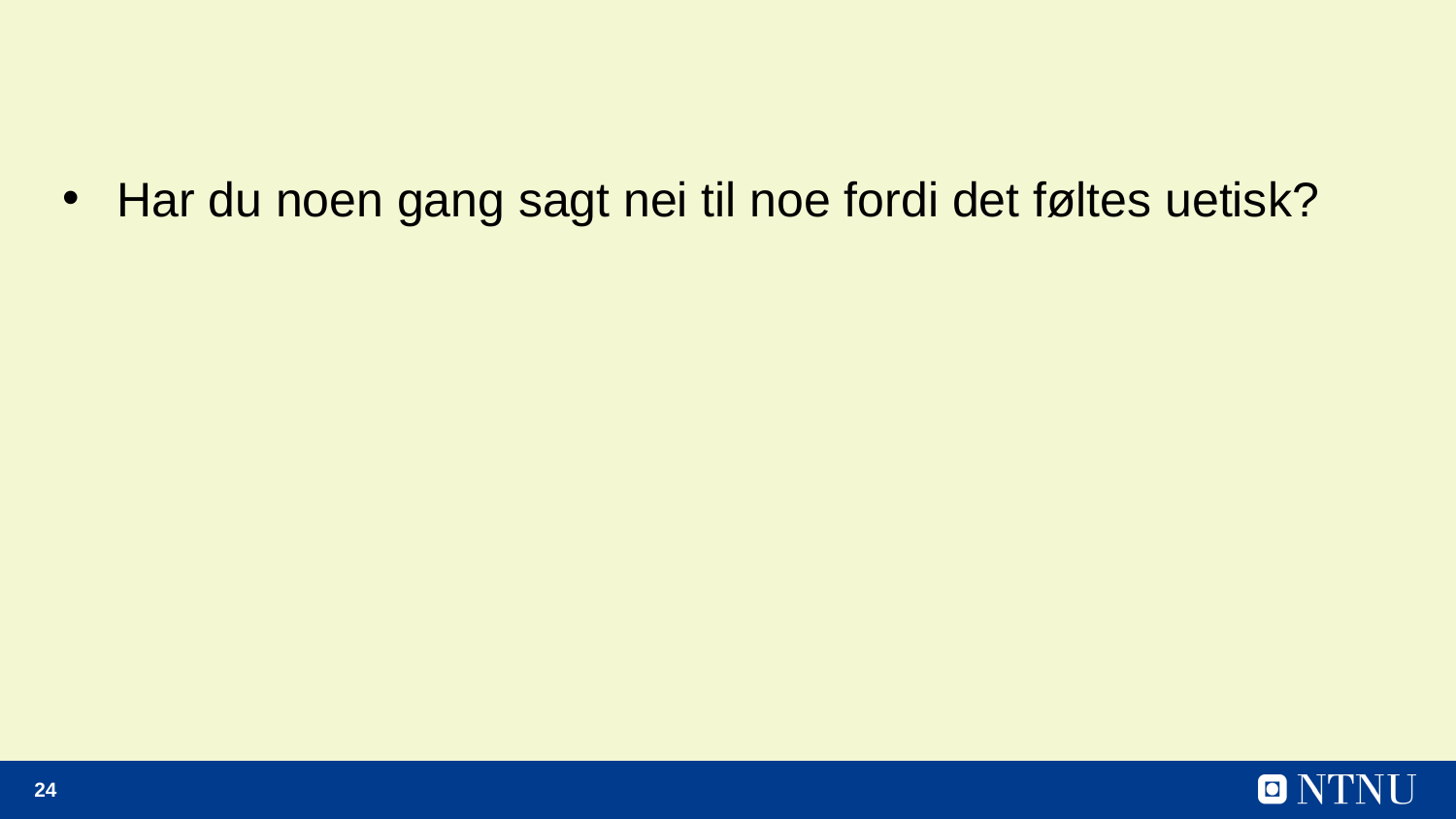

#
Har du noen gang sagt nei til noe fordi det føltes uetisk?